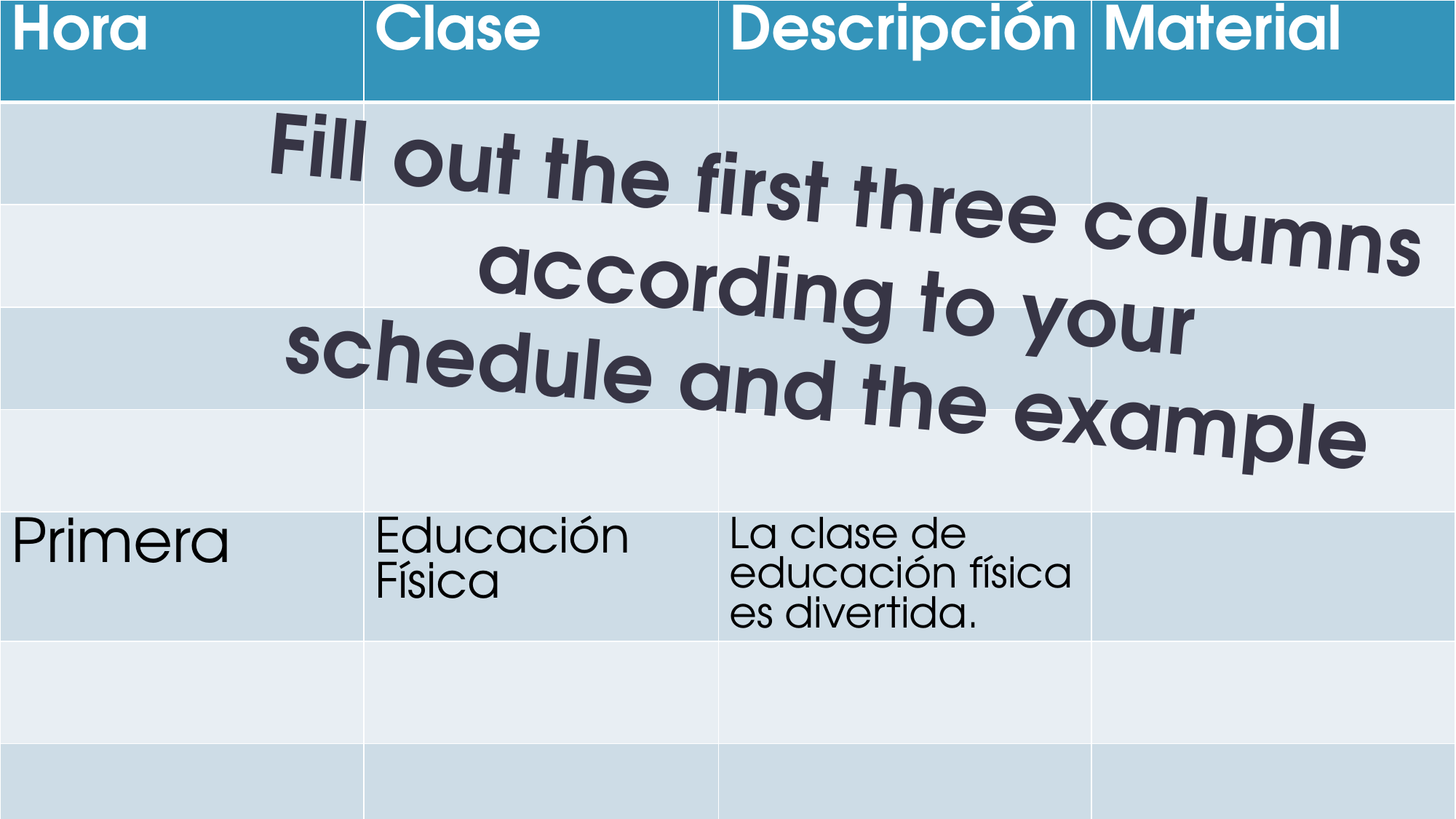

| Hora | Clase | Descripción | Material |
| --- | --- | --- | --- |
|  |  |  |  |
|  |  |  |  |
|  |  |  |  |
|  |  |  |  |
| Primera | Educación Física | La clase de educación física es divertida. |  |
|  |  |  |  |
|  |  |  |  |
Fill out the first three columns
 according to your
schedule and the example